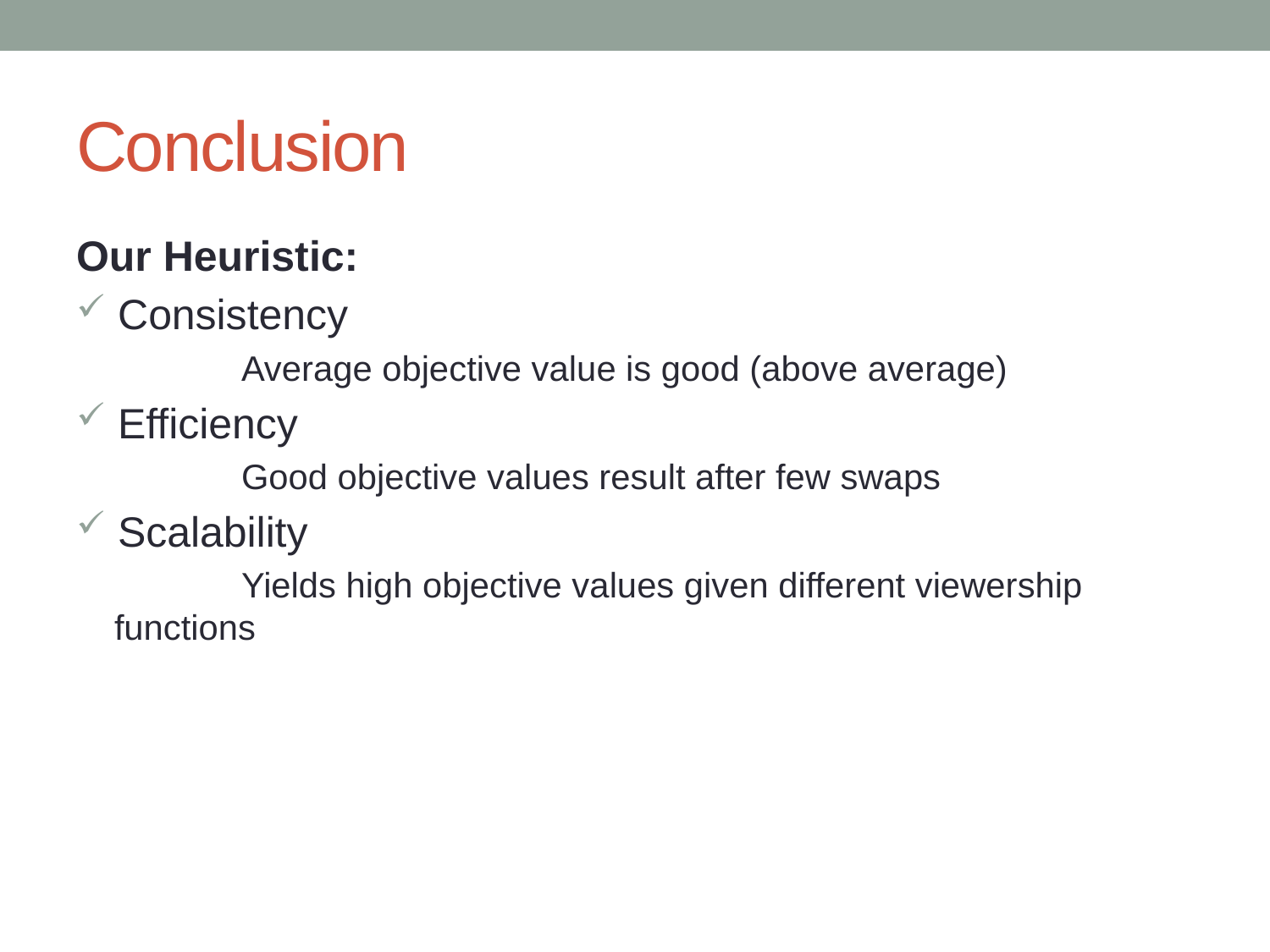

# Conclusion
Our Heuristic:
 Consistency
 	Average objective value is good (above average)
 Efficiency
	Good objective values result after few swaps
 Scalability
 	Yields high objective values given different viewership functions